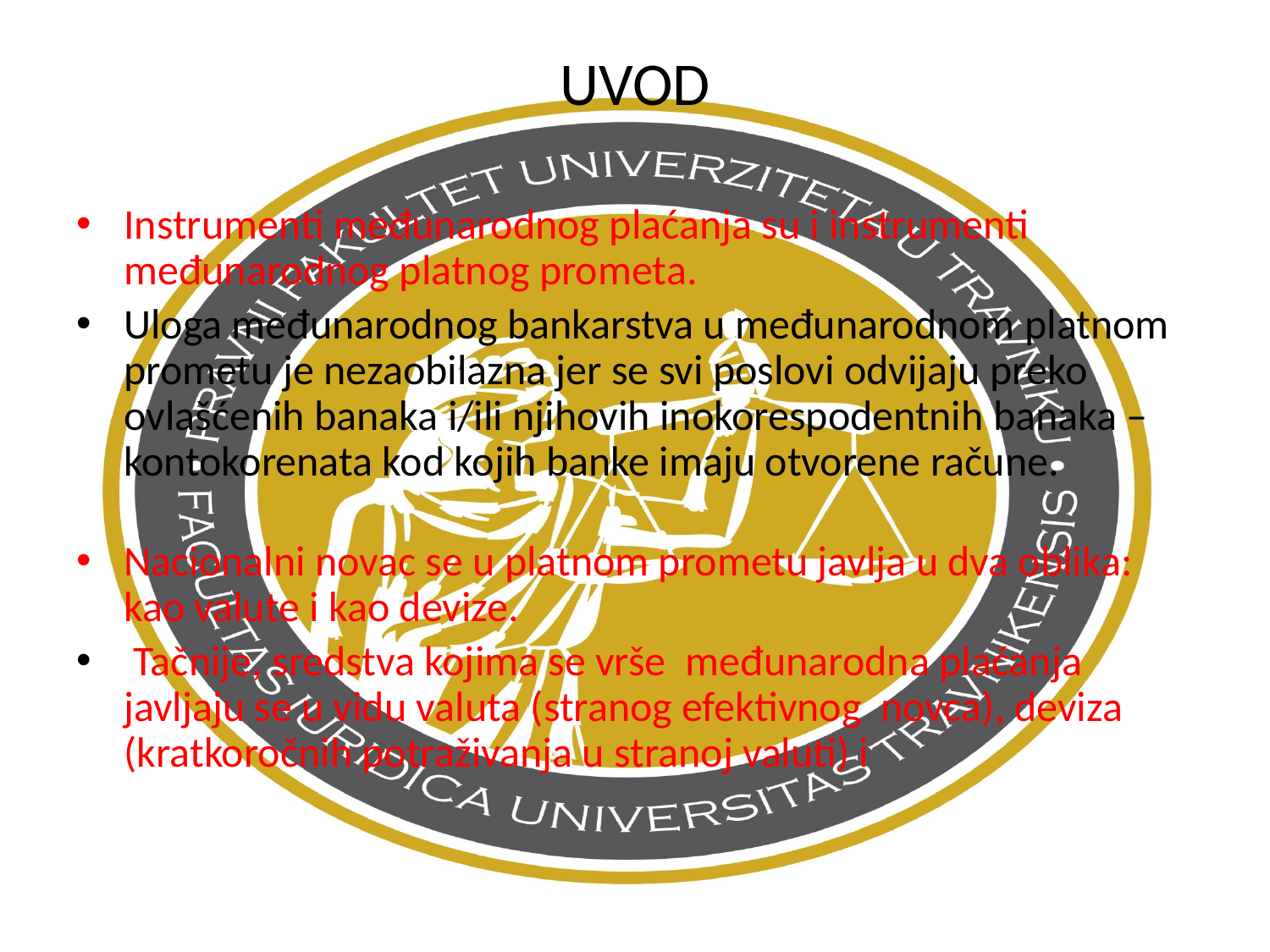

# UVOD
Instrumenti međunarodnog plaćanja su i instrumenti  međunarodnog platnog prometa.
Uloga međunarodnog bankarstva u međunarodnom platnom prometu je nezaobilazna jer se svi poslovi odvijaju preko ovlašćenih banaka i/ili njihovih inokorespodentnih banaka – kontokorenata kod kojih banke imaju otvorene račune.
Nacionalni novac se u platnom prometu javlja u dva oblika: kao valute i kao devize.
 Tačnije, sredstva kojima se vrše  međunarodna plaćanja javljaju se u vidu valuta (stranog efektivnog  novca), deviza (kratkoročnih potraživanja u stranoj valuti) i